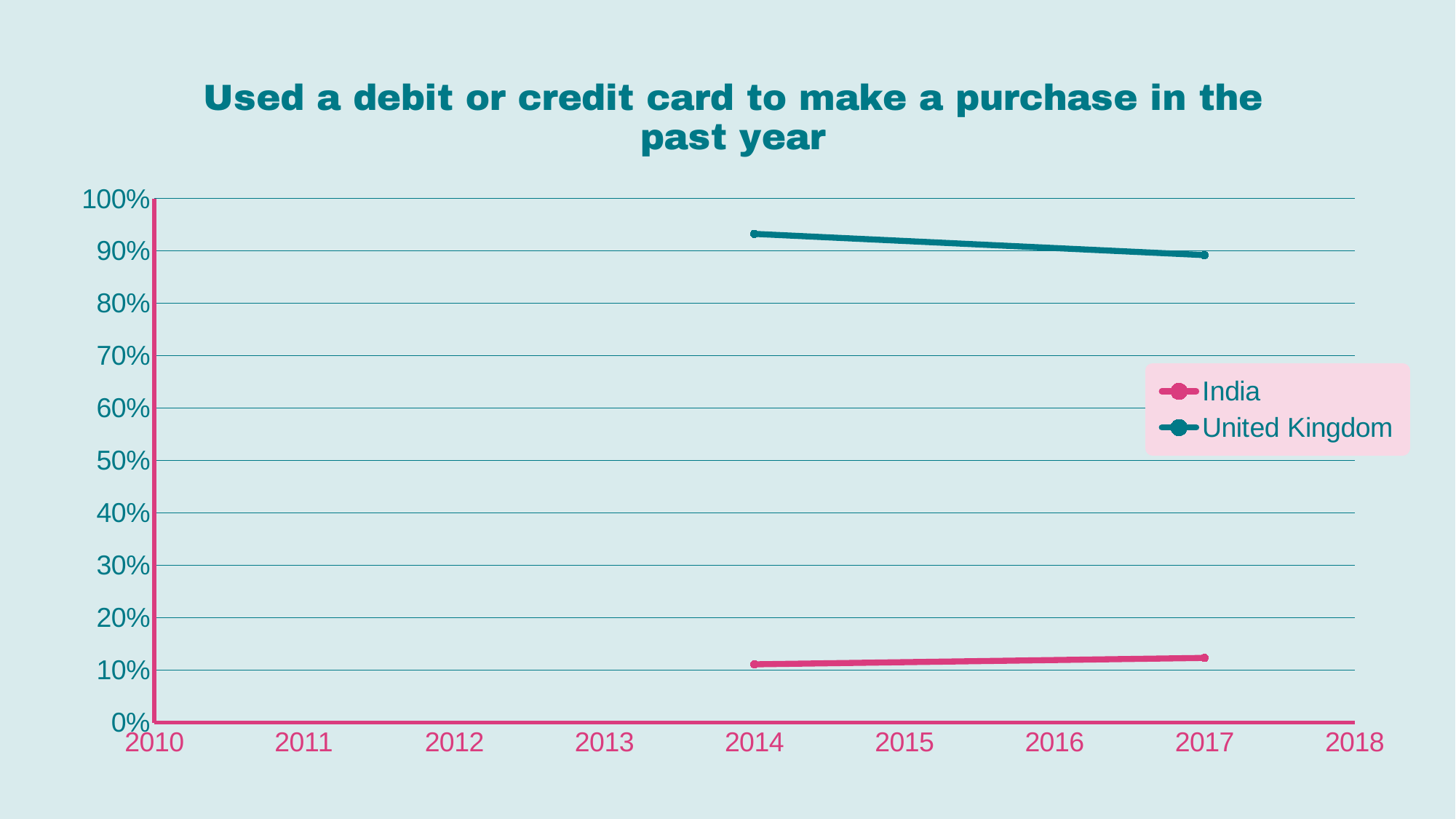

### Chart: Used a debit or credit card to make a purchase in the past year

| Category | India | United Kingdom |
|---|---|---|